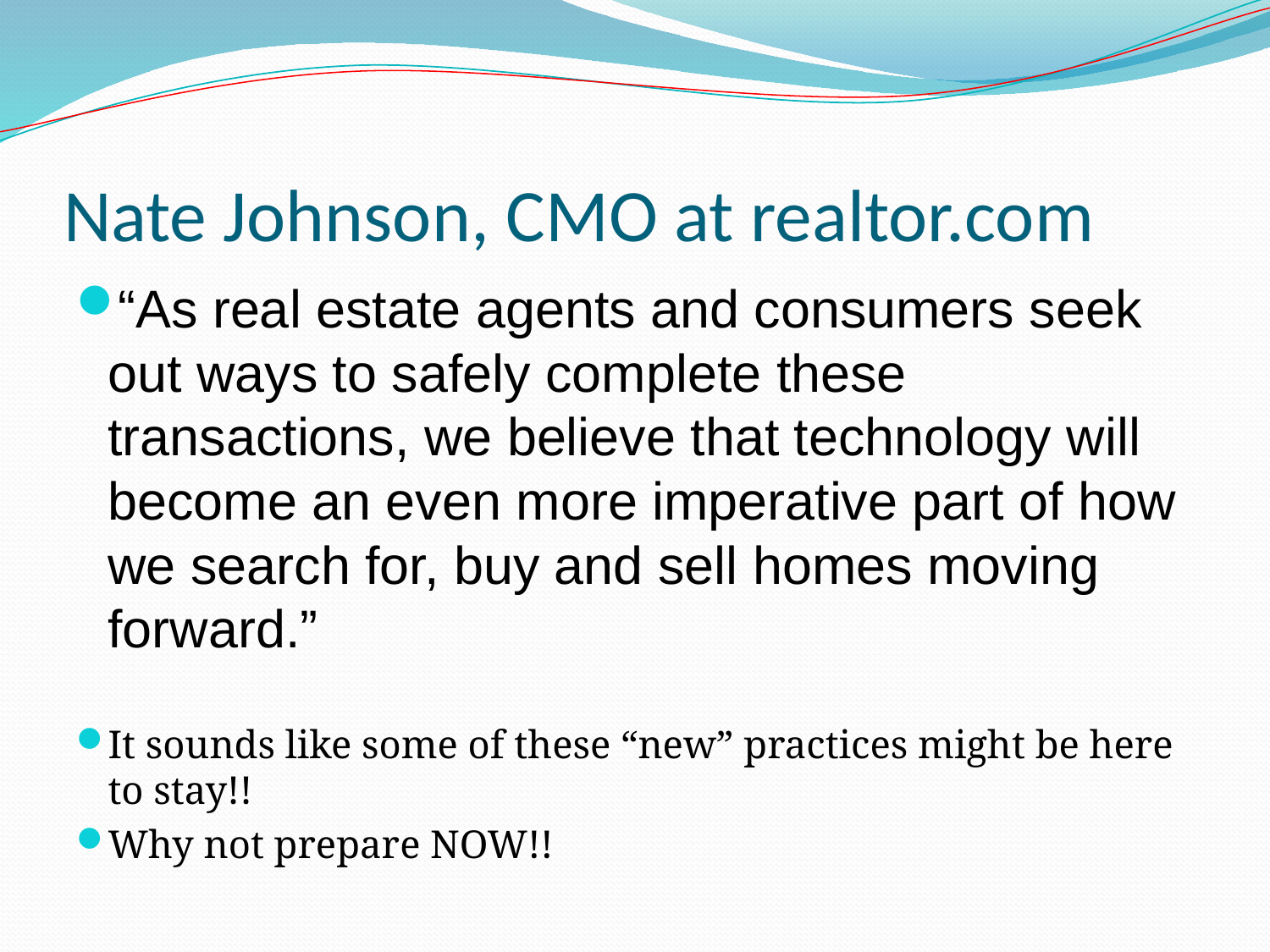

# Nate Johnson, CMO at realtor.com
“As real estate agents and consumers seek out ways to safely complete these transactions, we believe that technology will become an even more imperative part of how we search for, buy and sell homes moving forward.”

It sounds like some of these “new” practices might be here to stay!!
Why not prepare NOW!!